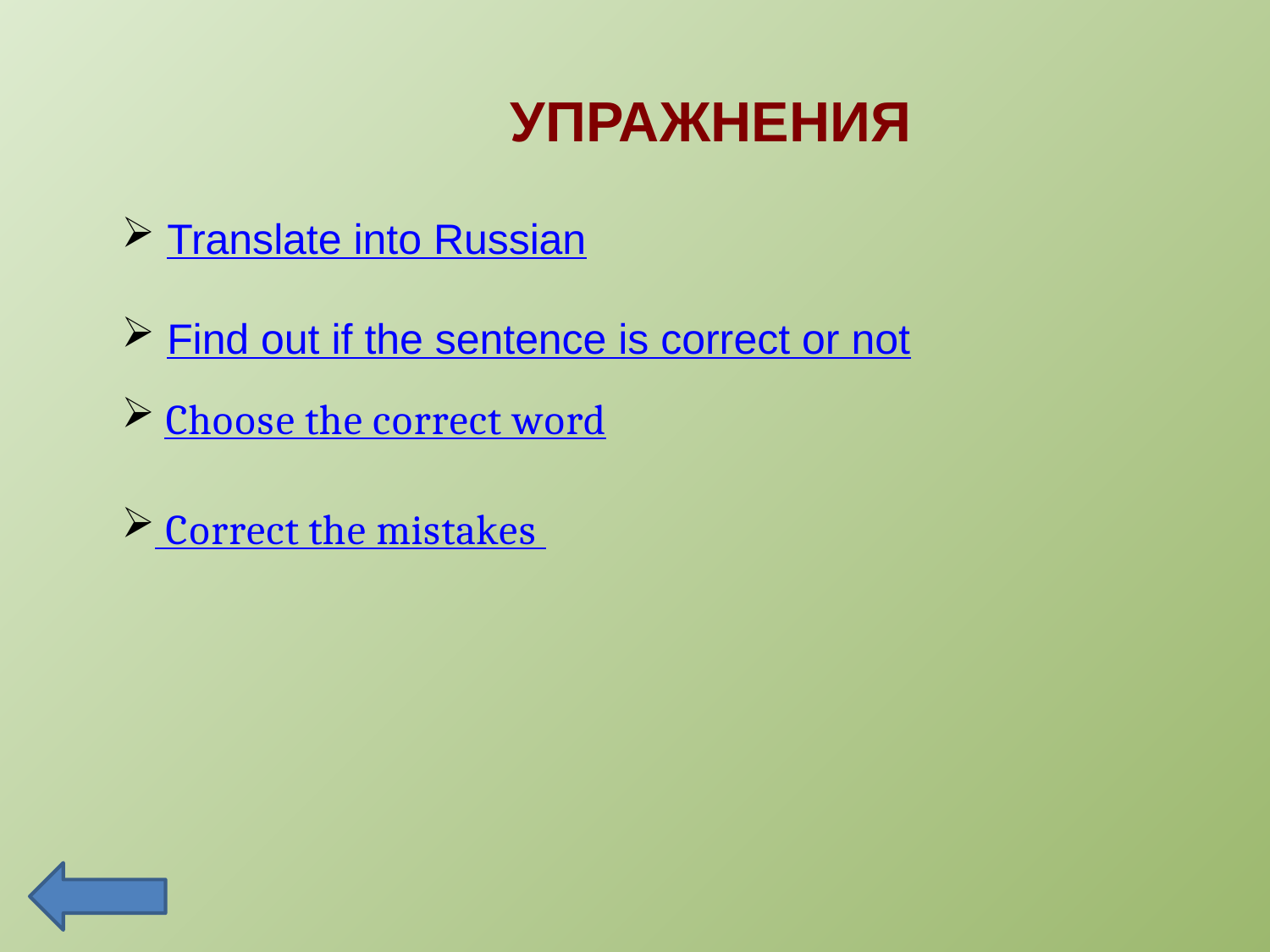

УПРАЖНЕНИЯ
 Translate into Russian
 Find out if the sentence is correct or not

 Choose the correct word
 Correct the mistakes